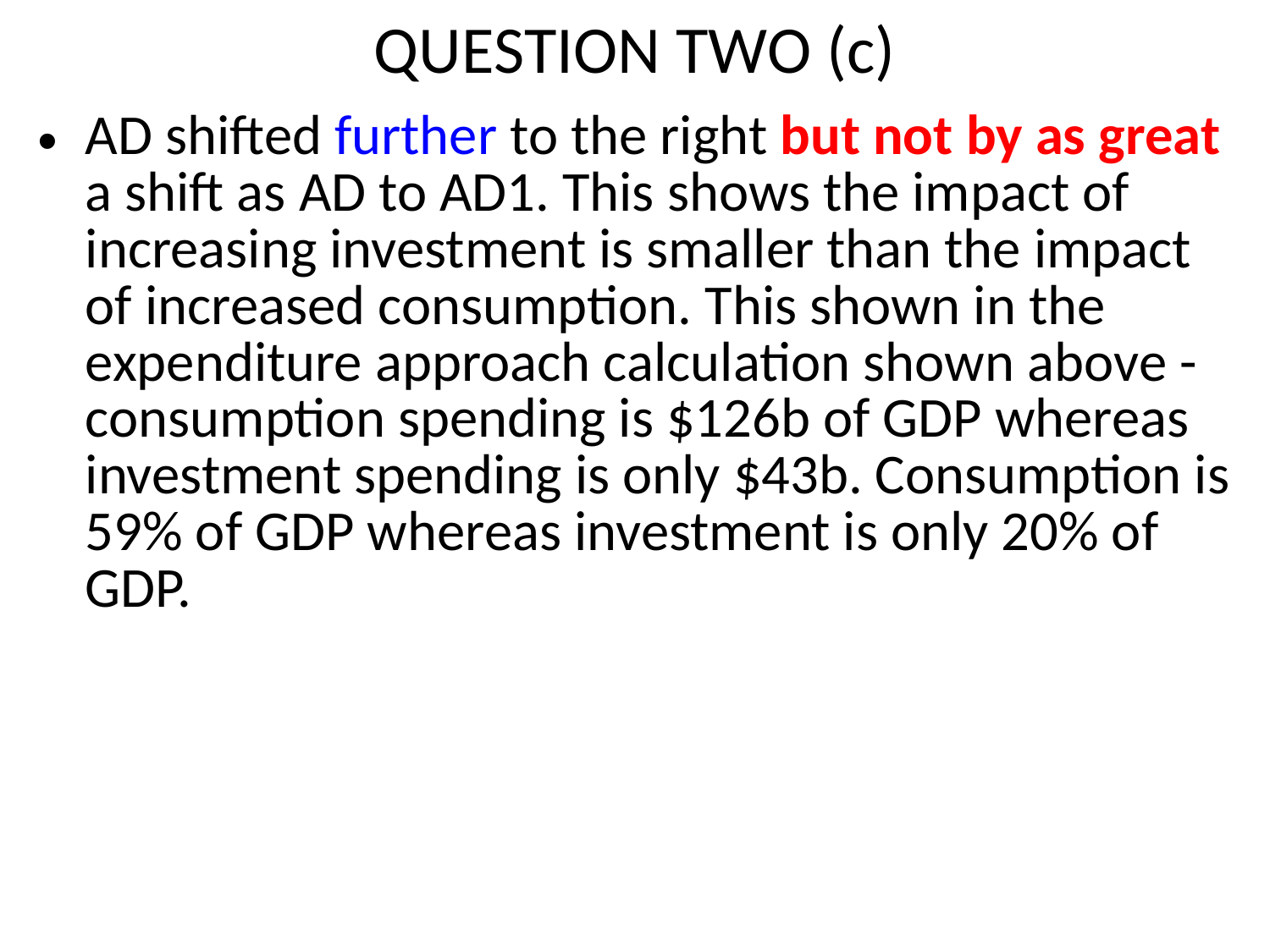

# QUESTION TWO (c)
AD shifted further to the right but not by as great a shift as AD to AD1. This shows the impact of increasing investment is smaller than the impact of increased consumption. This shown in the expenditure approach calculation shown above - consumption spending is $126b of GDP whereas investment spending is only $43b. Consumption is 59% of GDP whereas investment is only 20% of GDP.